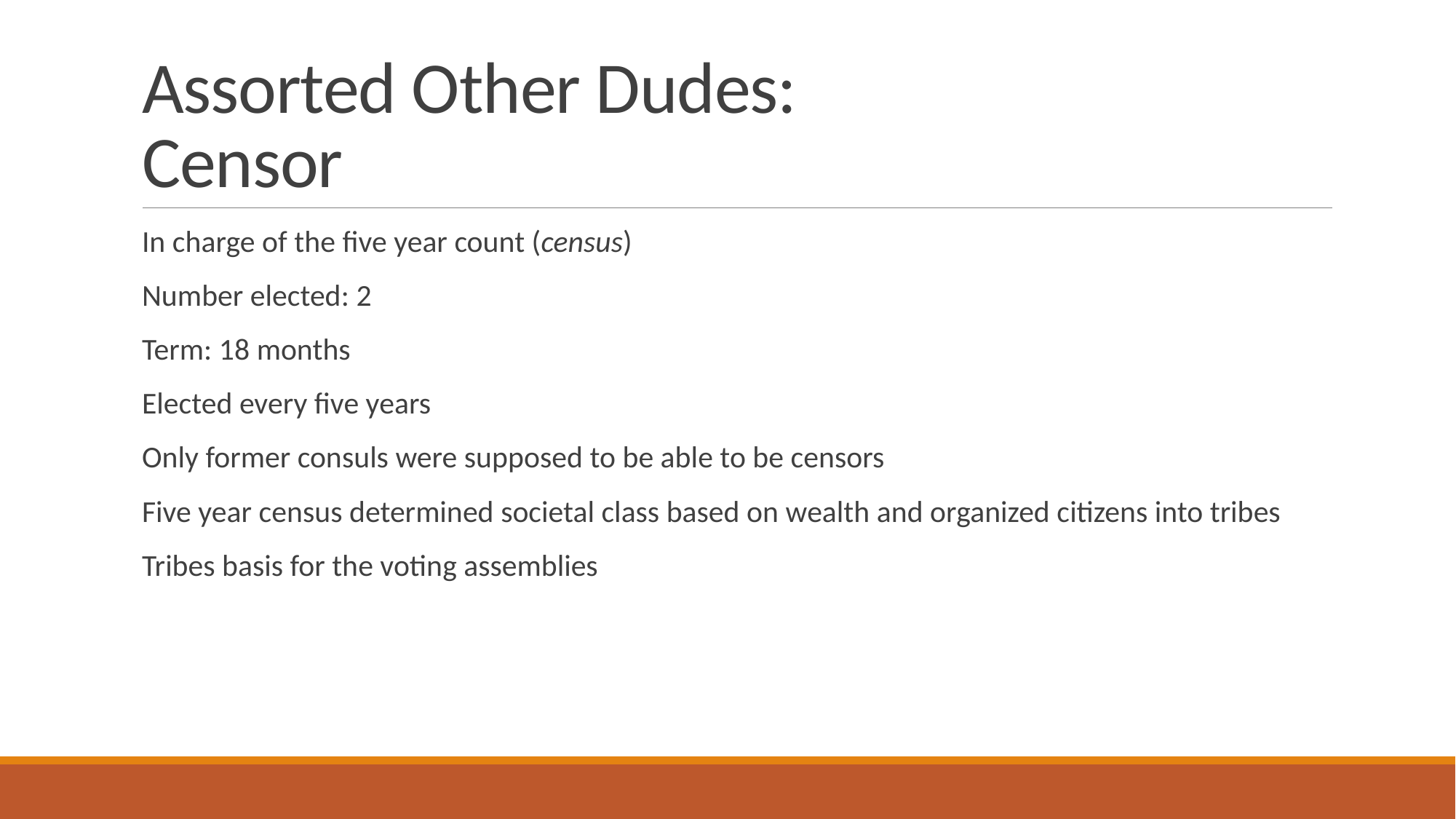

# Assorted Other Dudes: Censor
In charge of the five year count (census)
Number elected: 2
Term: 18 months
Elected every five years
Only former consuls were supposed to be able to be censors
Five year census determined societal class based on wealth and organized citizens into tribes
Tribes basis for the voting assemblies